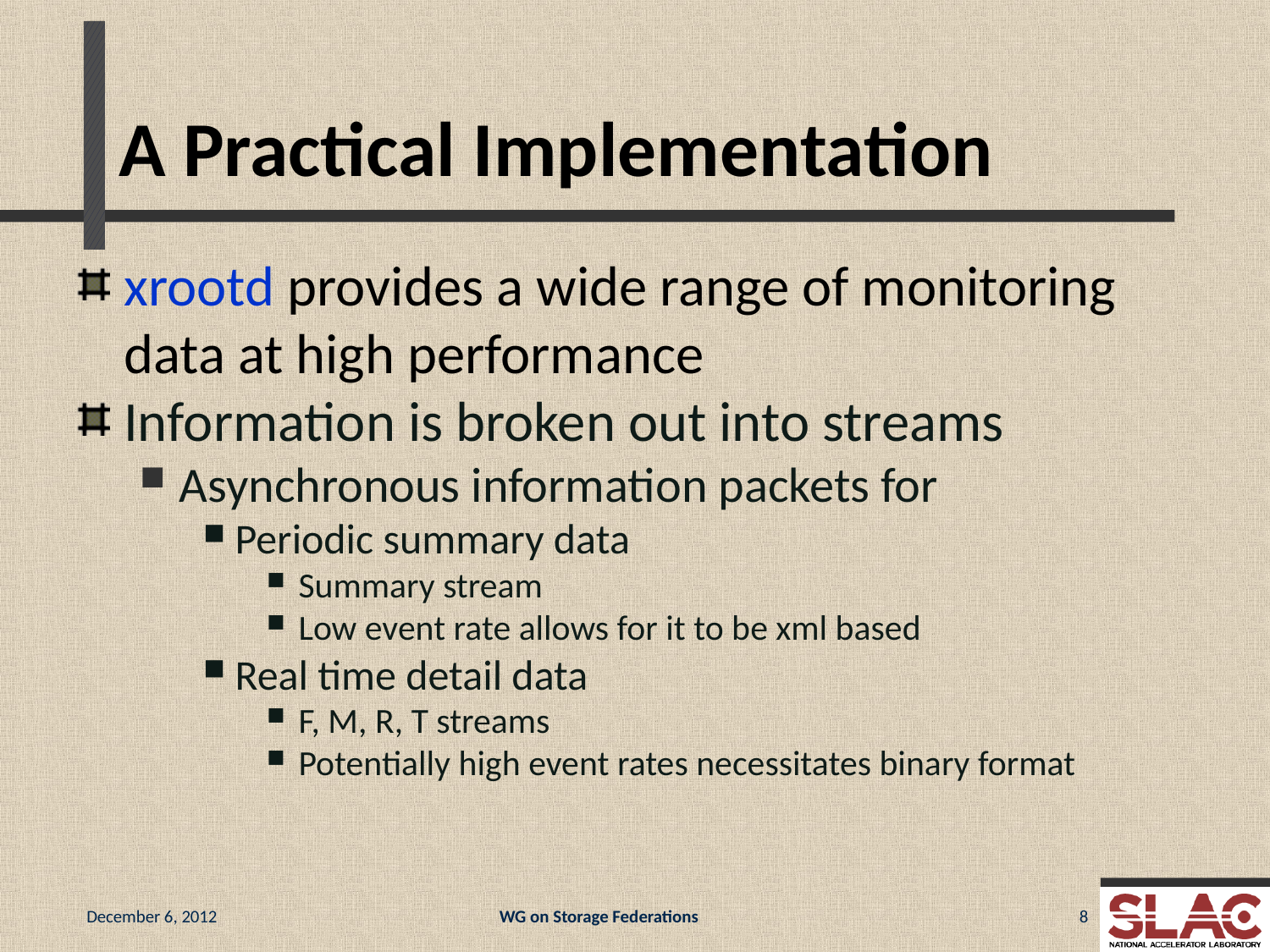

# A Practical Implementation
xrootd provides a wide range of monitoring data at high performance
Information is broken out into streams
Asynchronous information packets for
Periodic summary data
Summary stream
Low event rate allows for it to be xml based
Real time detail data
F, M, R, T streams
Potentially high event rates necessitates binary format